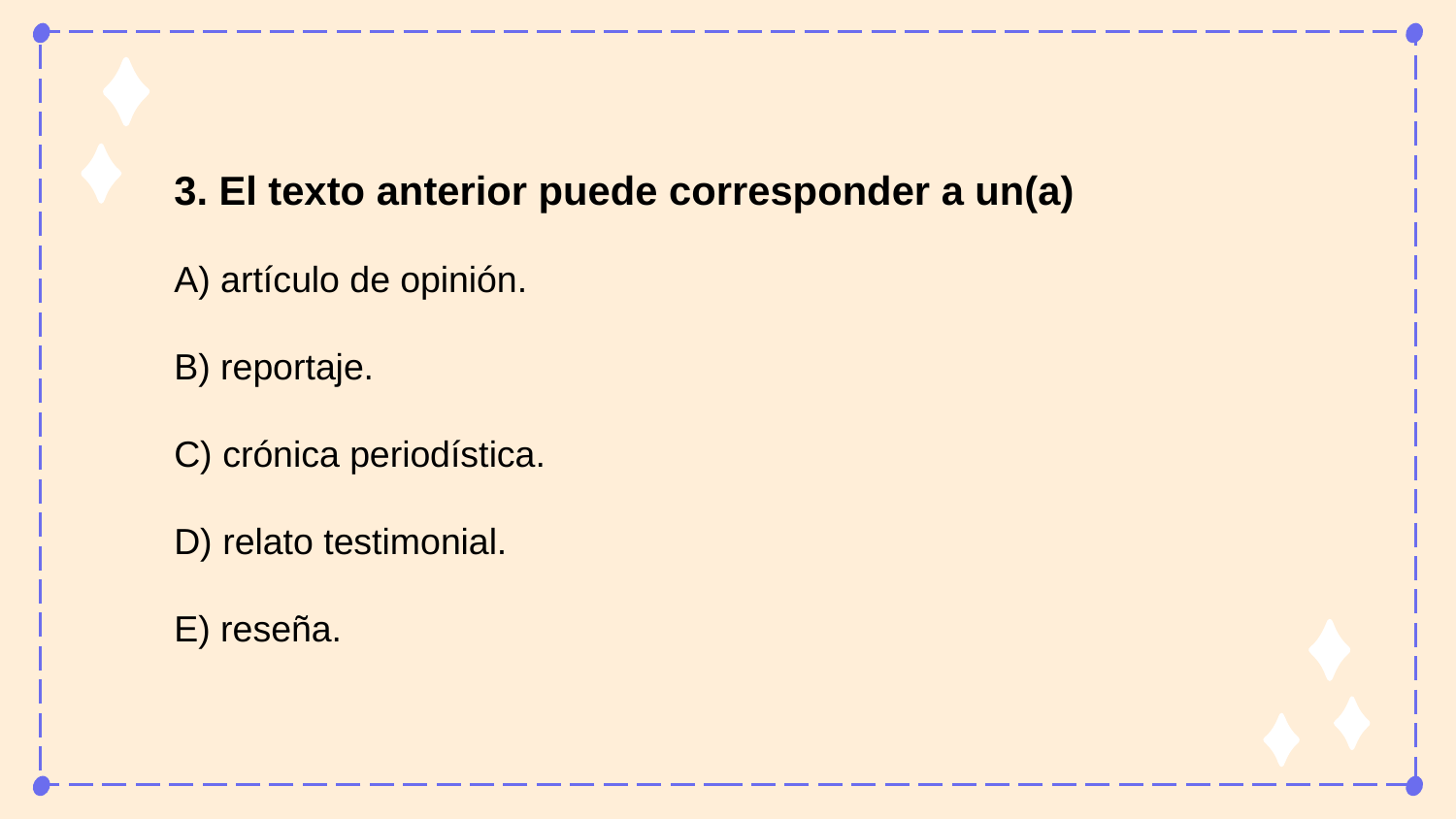

3. El texto anterior puede corresponder a un(a)

A) artículo de opinión.

B) reportaje.

C) crónica periodística.

D) relato testimonial.

E) reseña.